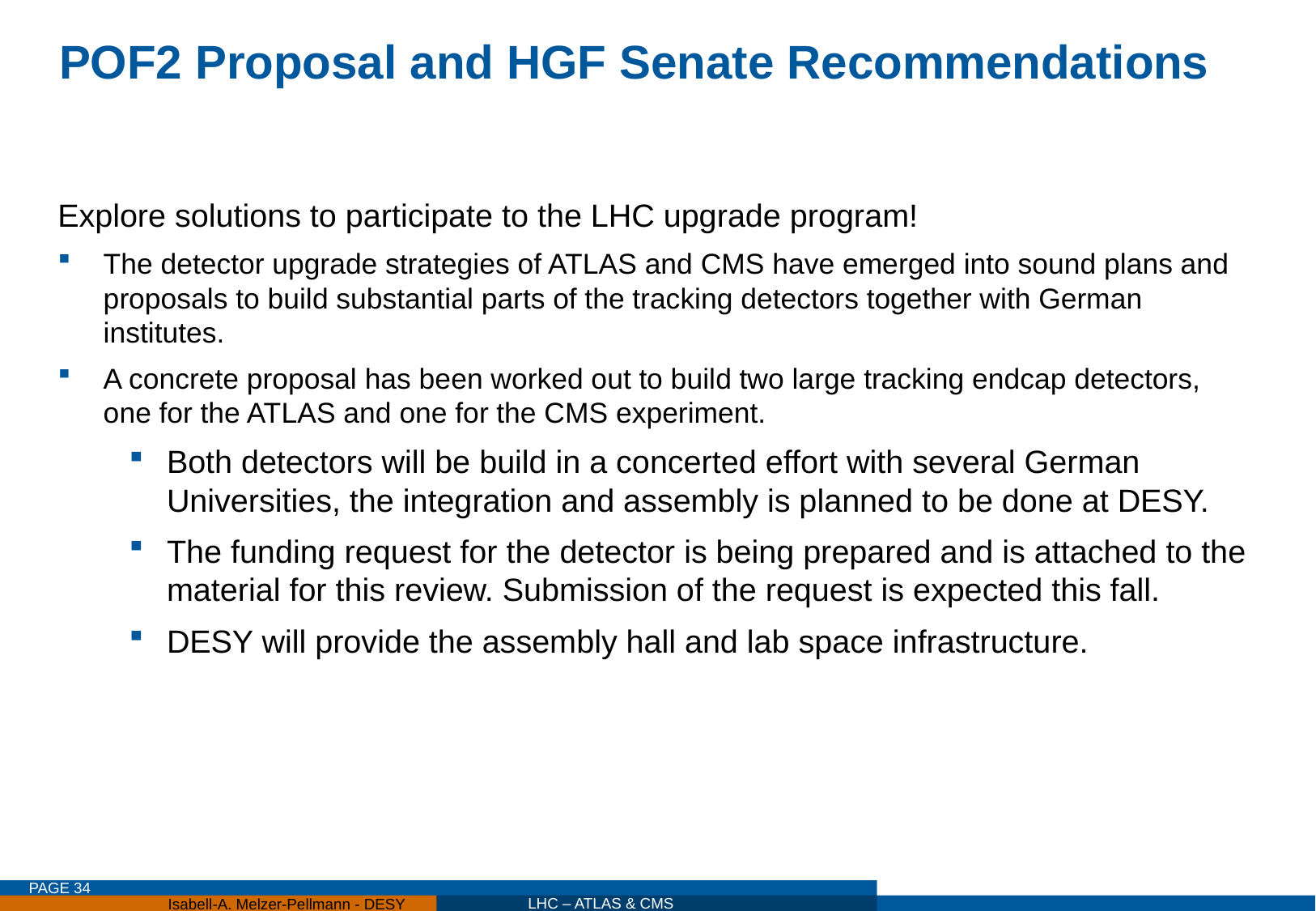

# POF2 Proposal and HGF Senate Recommendations
Explore solutions to participate to the LHC upgrade program!
The detector upgrade strategies of ATLAS and CMS have emerged into sound plans and proposals to build substantial parts of the tracking detectors together with German institutes.
A concrete proposal has been worked out to build two large tracking endcap detectors, one for the ATLAS and one for the CMS experiment.
Both detectors will be build in a concerted effort with several German Universities, the integration and assembly is planned to be done at DESY.
The funding request for the detector is being prepared and is attached to the material for this review. Submission of the request is expected this fall.
DESY will provide the assembly hall and lab space infrastructure.